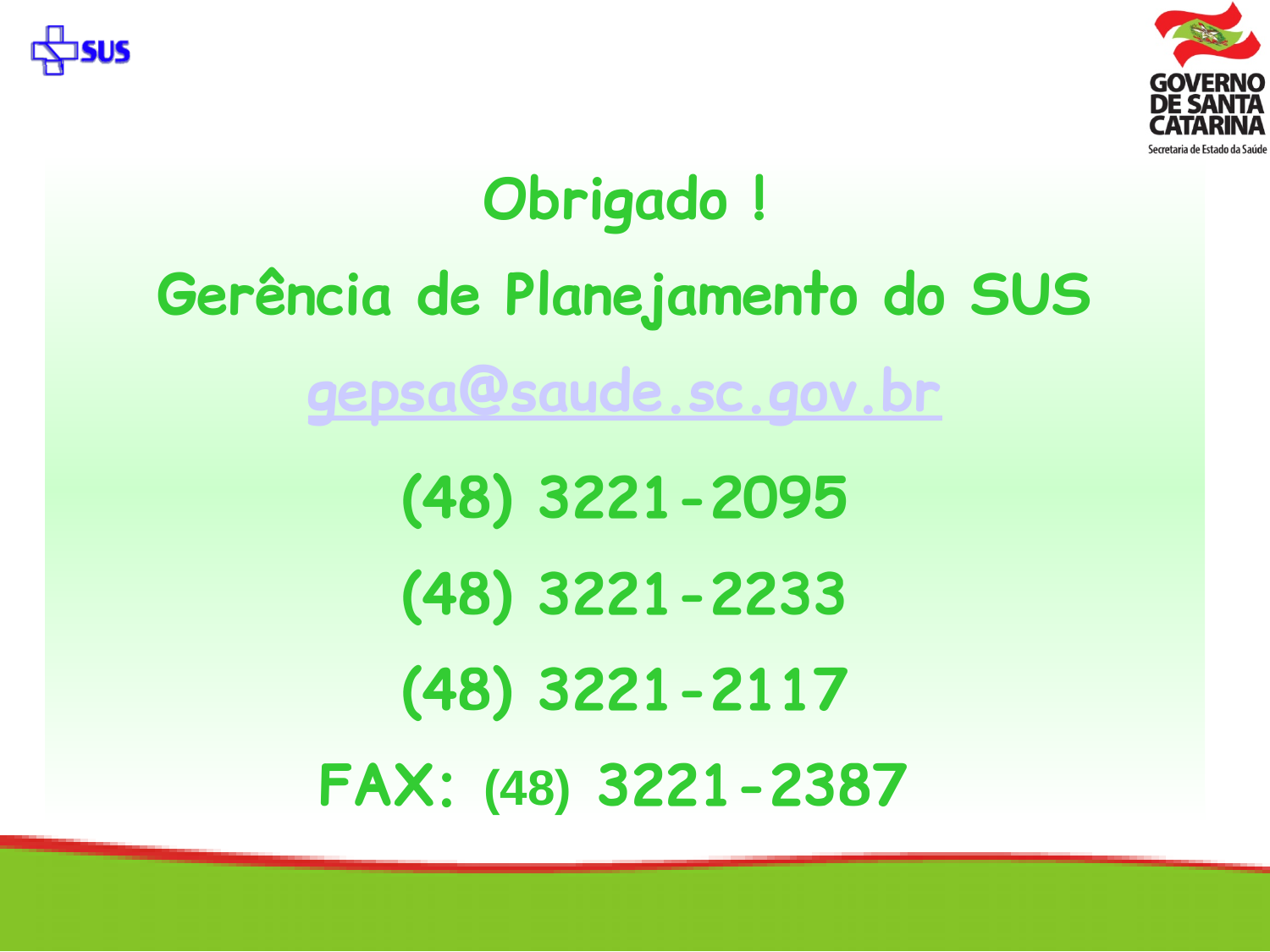

Obrigado !
Gerência de Planejamento do SUS
gepsa@saude.sc.gov.br
(48) 3221-2095
(48) 3221-2233
(48) 3221-2117
FAX: (48) 3221-2387